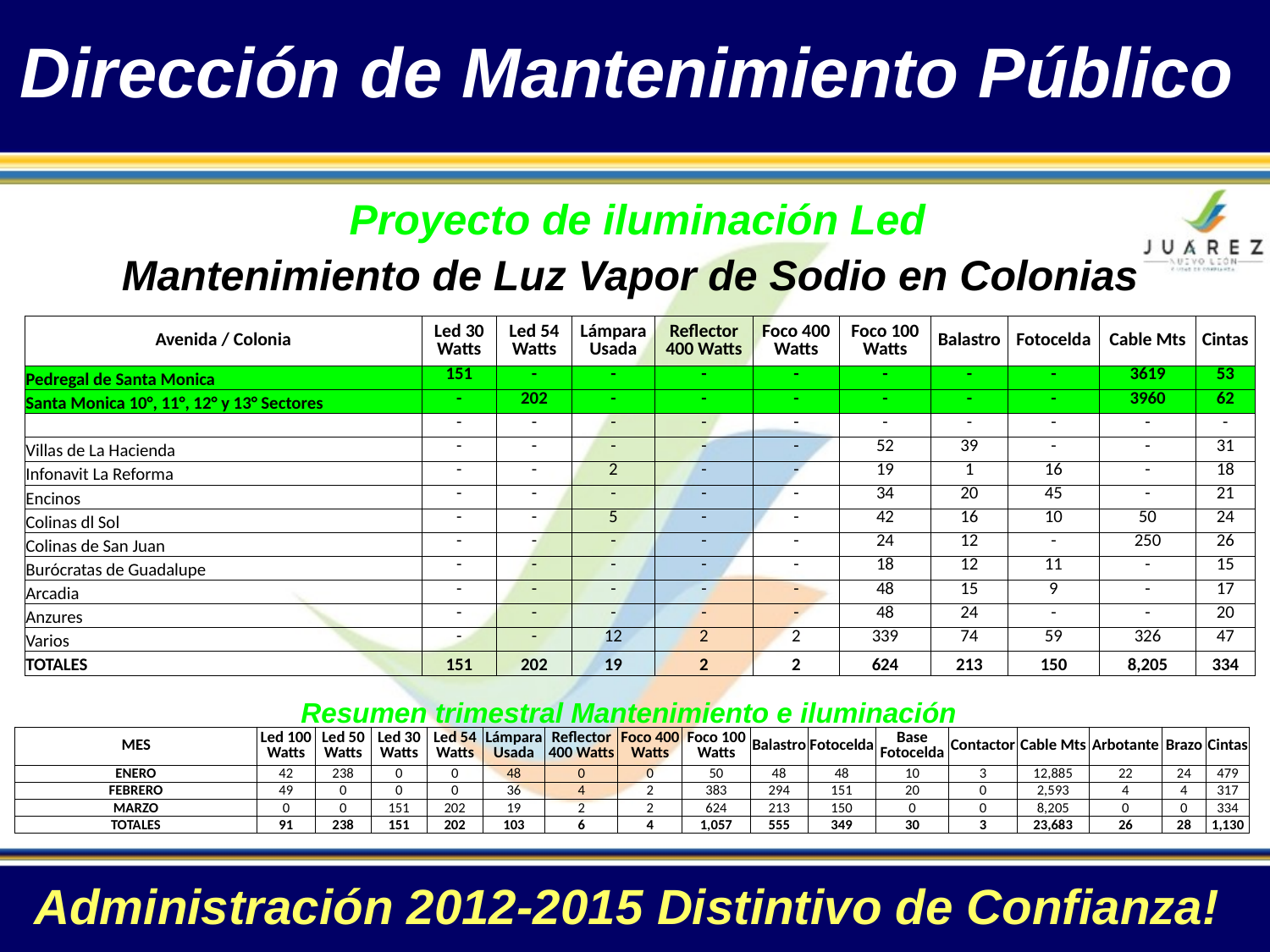

Dirección de Mantenimiento Público
Proyecto de iluminación Led
Mantenimiento de Luz Vapor de Sodio en Colonias
| Avenida / Colonia | Led 30 Watts | Led 54 Watts | Lámpara Usada | Reflector 400 Watts | Foco 400 Watts | Foco 100 Watts | Balastro | Fotocelda | Cable Mts | Cintas |
| --- | --- | --- | --- | --- | --- | --- | --- | --- | --- | --- |
| Pedregal de Santa Monica | 151 | - | - | - | - | - | - | - | 3619 | 53 |
| Santa Monica 10°, 11°, 12° y 13° Sectores | - | 202 | - | - | - | - | - | - | 3960 | 62 |
|  | - | - | - | - | - | - | - | - | - | - |
| Villas de La Hacienda | - | - | - | - | - | 52 | 39 | - | - | 31 |
| Infonavit La Reforma | - | - | 2 | - | - | 19 | 1 | 16 | - | 18 |
| Encinos | - | - | - | - | - | 34 | 20 | 45 | - | 21 |
| Colinas dl Sol | - | - | 5 | - | - | 42 | 16 | 10 | 50 | 24 |
| Colinas de San Juan | - | - | - | - | - | 24 | 12 | - | 250 | 26 |
| Burócratas de Guadalupe | - | - | - | - | - | 18 | 12 | 11 | - | 15 |
| Arcadia | - | - | - | - | - | 48 | 15 | 9 | - | 17 |
| Anzures | - | - | - | - | - | 48 | 24 | - | - | 20 |
| Varios | - | - | 12 | 2 | 2 | 339 | 74 | 59 | 326 | 47 |
| TOTALES | 151 | 202 | 19 | 2 | 2 | 624 | 213 | 150 | 8,205 | 334 |
Resumen trimestral Mantenimiento e iluminación
| MES | Led 100 Watts | Led 50 Watts | Led 30 Watts | Led 54 Watts | Lámpara Usada | Reflector 400 Watts | Foco 400 Watts | Foco 100 Watts | Balastro | Fotocelda | Base Fotocelda | Contactor | Cable Mts | Arbotante | Brazo | Cintas |
| --- | --- | --- | --- | --- | --- | --- | --- | --- | --- | --- | --- | --- | --- | --- | --- | --- |
| ENERO | 42 | 238 | 0 | 0 | 48 | 0 | 0 | 50 | 48 | 48 | 10 | 3 | 12,885 | 22 | 24 | 479 |
| FEBRERO | 49 | 0 | 0 | 0 | 36 | 4 | 2 | 383 | 294 | 151 | 20 | 0 | 2,593 | 4 | 4 | 317 |
| MARZO | 0 | 0 | 151 | 202 | 19 | 2 | 2 | 624 | 213 | 150 | 0 | 0 | 8,205 | 0 | 0 | 334 |
| TOTALES | 91 | 238 | 151 | 202 | 103 | 6 | 4 | 1,057 | 555 | 349 | 30 | 3 | 23,683 | 26 | 28 | 1,130 |
Administración 2012-2015 Distintivo de Confianza!